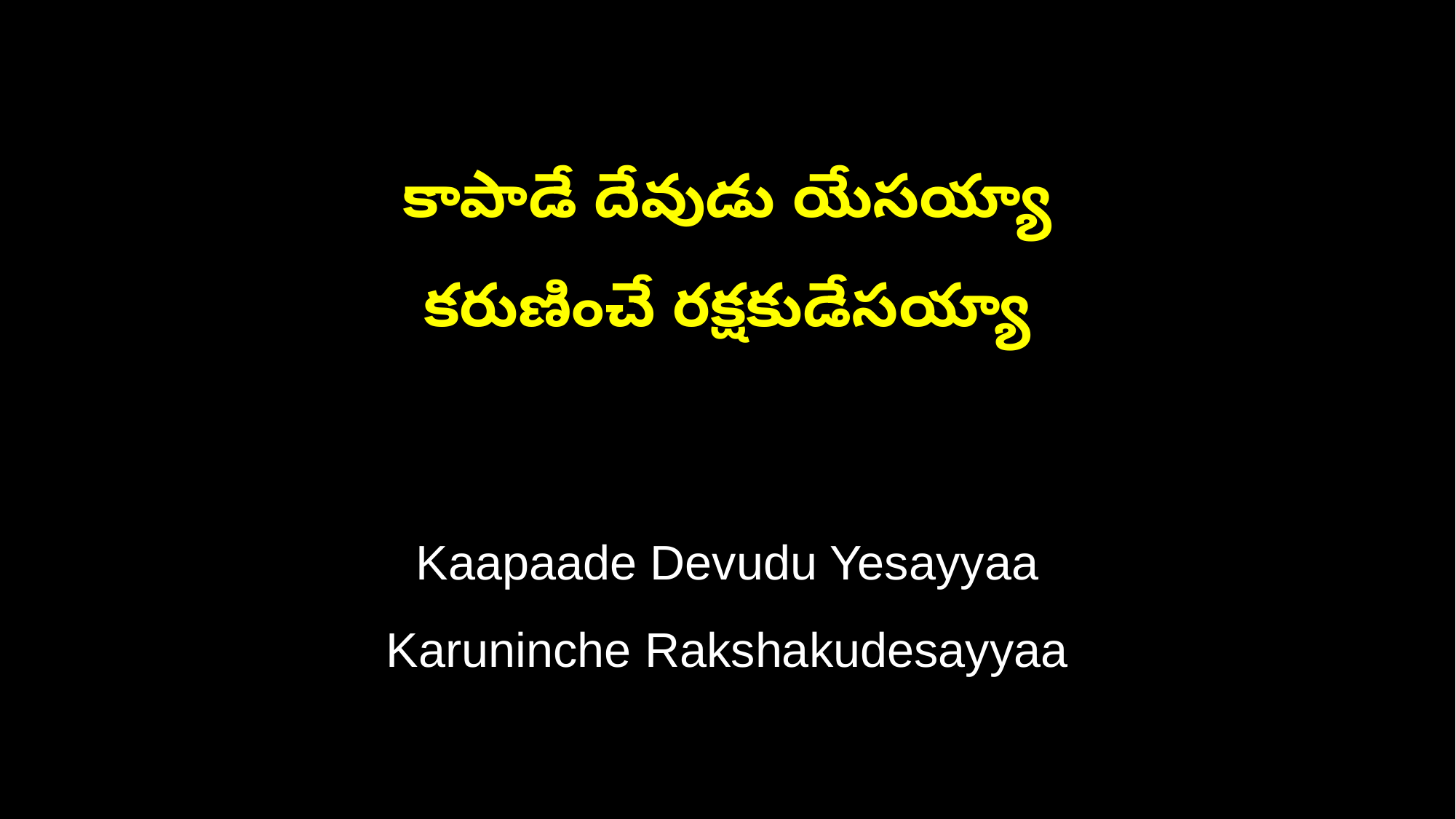

కాపాడే దేవుడు యేసయ్యా
కరుణించే రక్షకుడేసయ్యా
Kaapaade Devudu Yesayyaa
Karuninche Rakshakudesayyaa